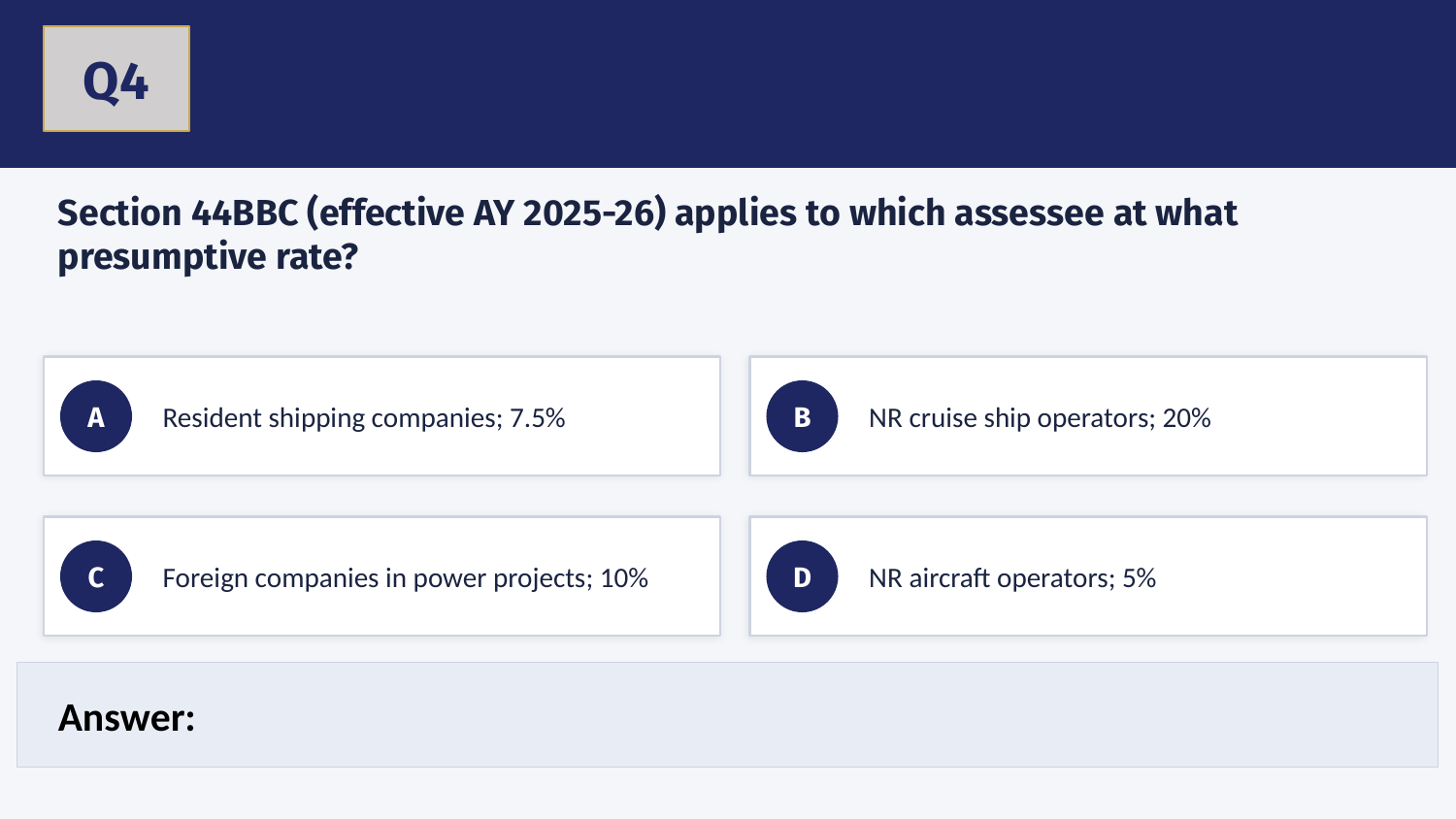

Q4

Section 44BBC (effective AY 2025-26) applies to which assessee at what presumptive rate?

Resident shipping companies; 7.5%
NR cruise ship operators; 20%

A

B

Foreign companies in power projects; 10%
NR aircraft operators; 5%

C

D

Answer: